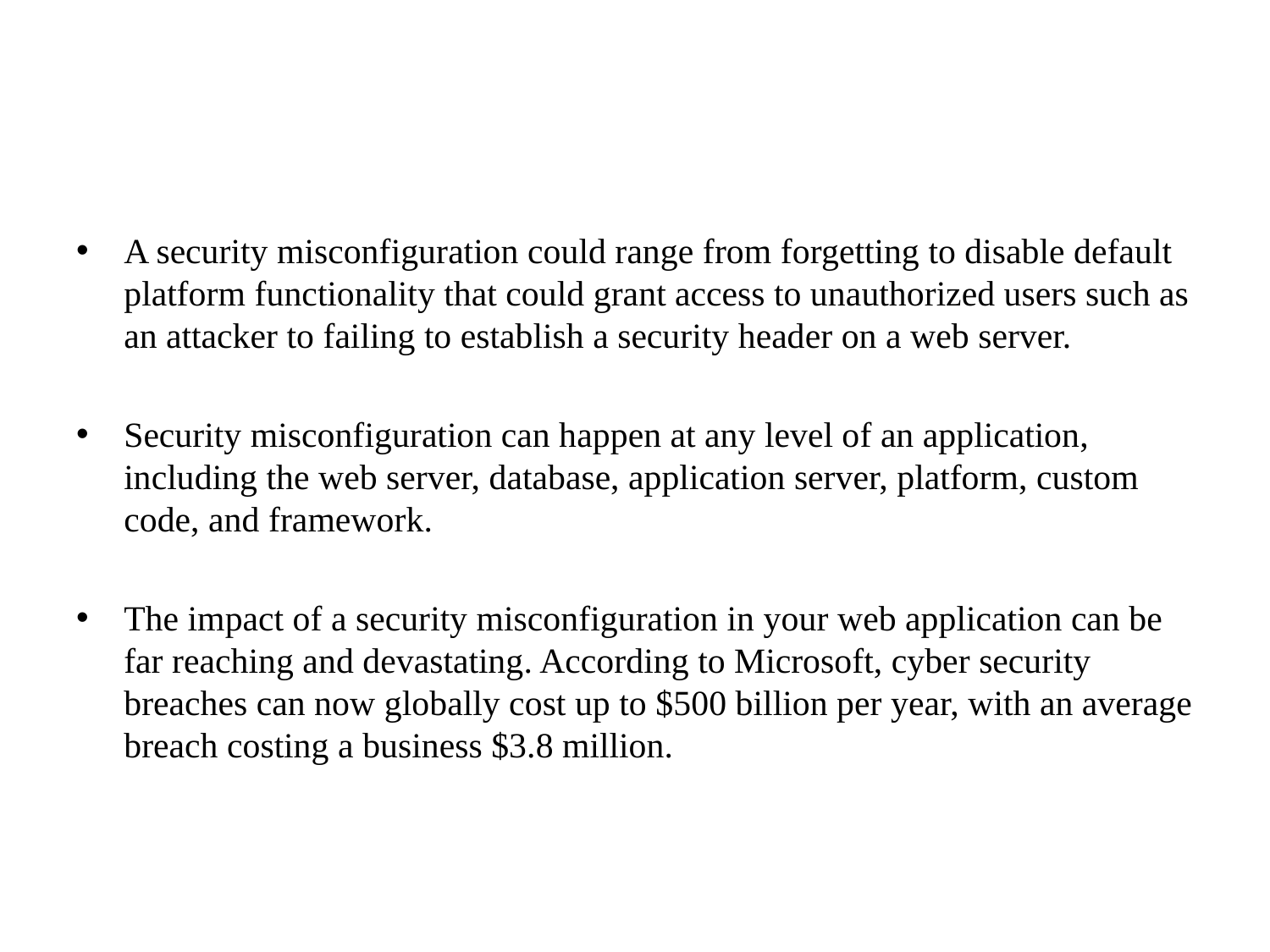

A security misconfiguration could range from forgetting to disable default platform functionality that could grant access to unauthorized users such as an attacker to failing to establish a security header on a web server.

Security misconfiguration can happen at any level of an application, including the web server, database, application server, platform, custom code, and framework.

The impact of a security misconfiguration in your web application can be far reaching and devastating. According to Microsoft, cyber security breaches can now globally cost up to $500 billion per year, with an average breach costing a business $3.8 million.